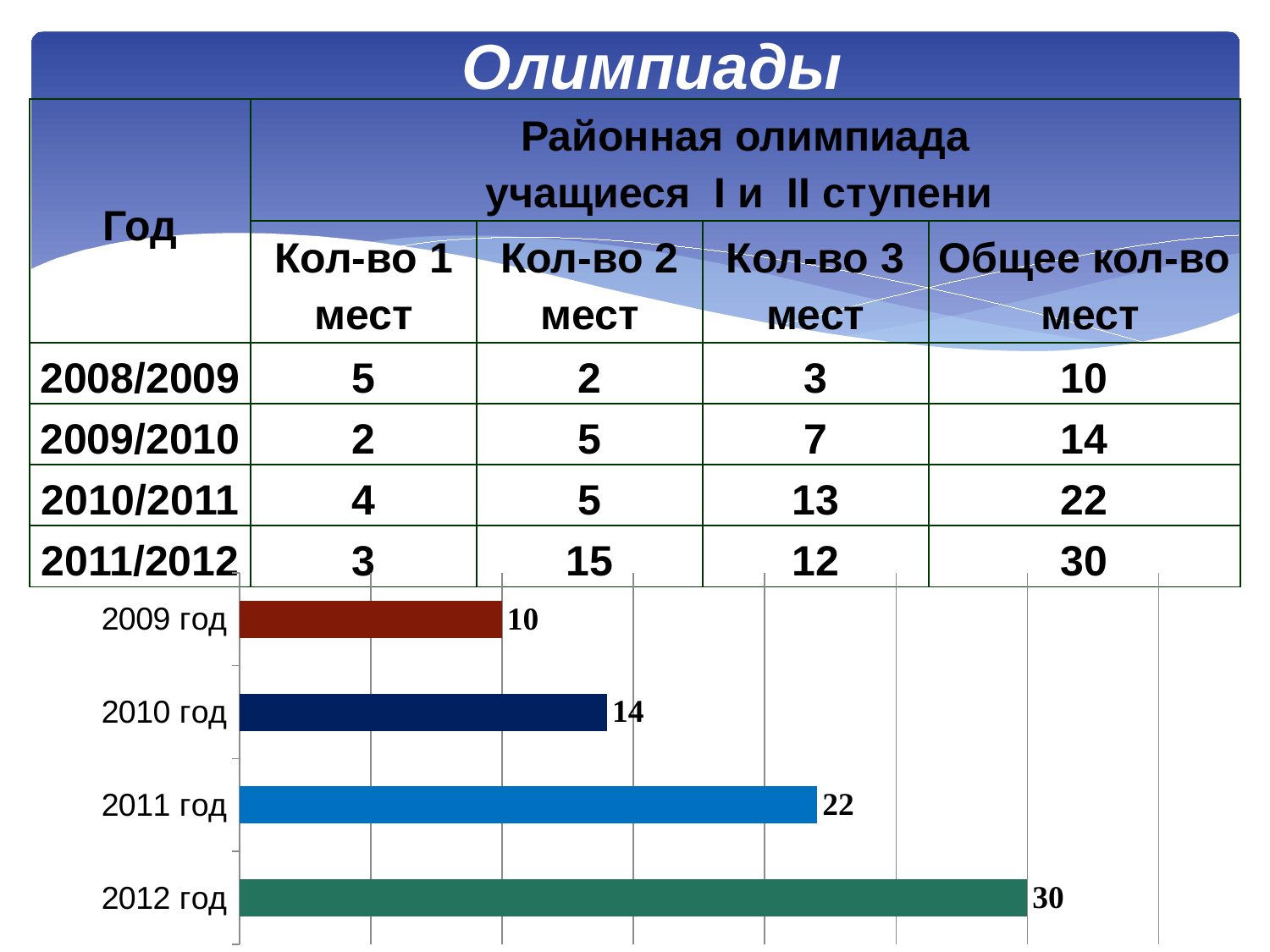

Олимпиады
| Год | Районная олимпиада учащиеся I и II ступени |  |  |  |
| --- | --- | --- | --- | --- |
|  | Кол-во 1 мест | Кол-во 2 мест | Кол-во 3 мест | Общее кол-во мест |
| 2008/2009 | 5 | 2 | 3 | 10 |
| 2009/2010 | 2 | 5 | 7 | 14 |
| 2010/2011 | 4 | 5 | 13 | 22 |
| 2011/2012 | 3 | 15 | 12 | 30 |

### Chart

| Category | Ряд 1 |
|---|---|
| 2012 год | 30.0 |
| 2011 год | 22.0 |
| 2010 год | 14.0 |
| 2009 год | 10.0 |